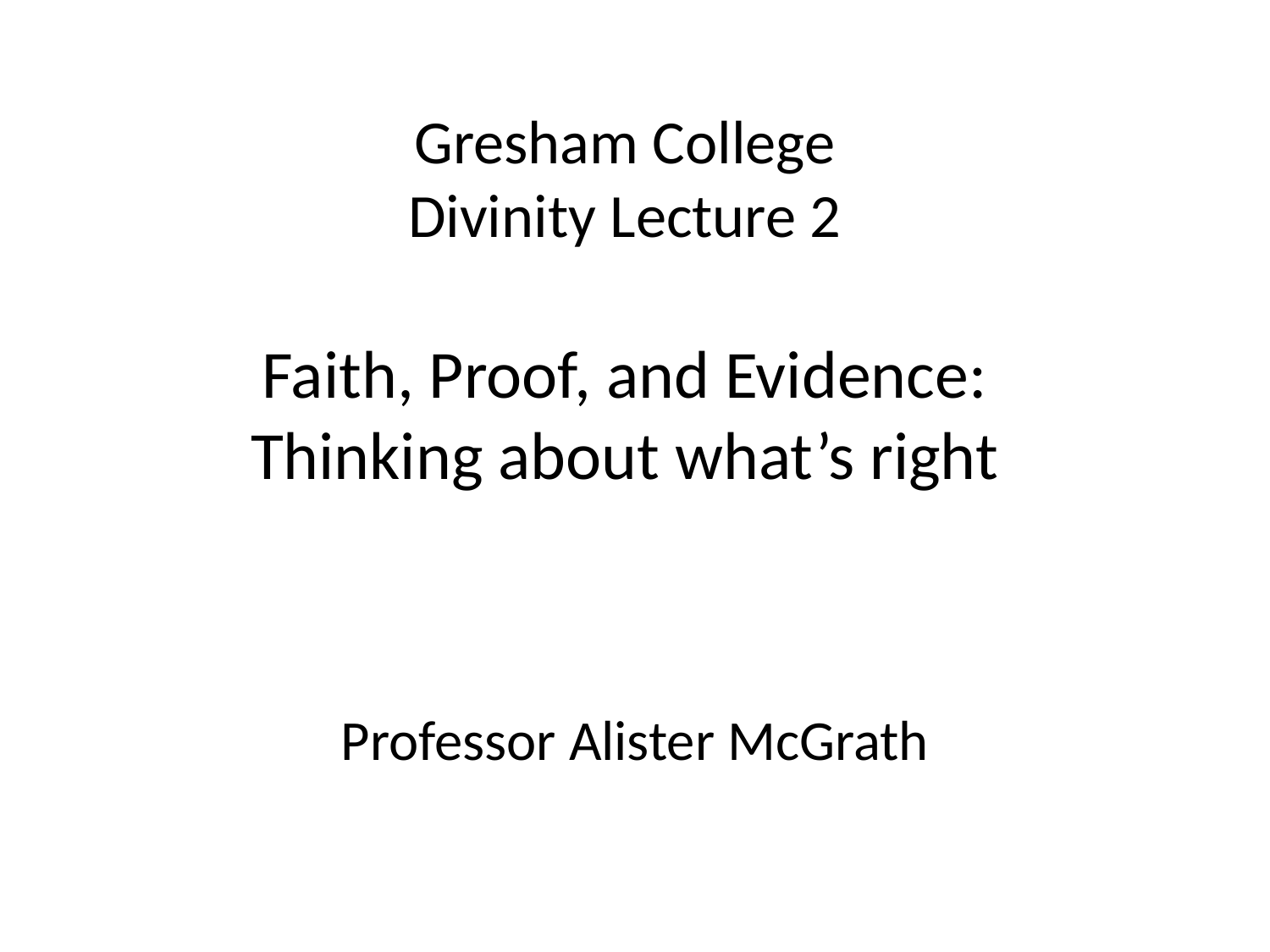

# Gresham College Divinity Lecture 2 Faith, Proof, and Evidence: Thinking about what’s right

Professor Alister McGrath